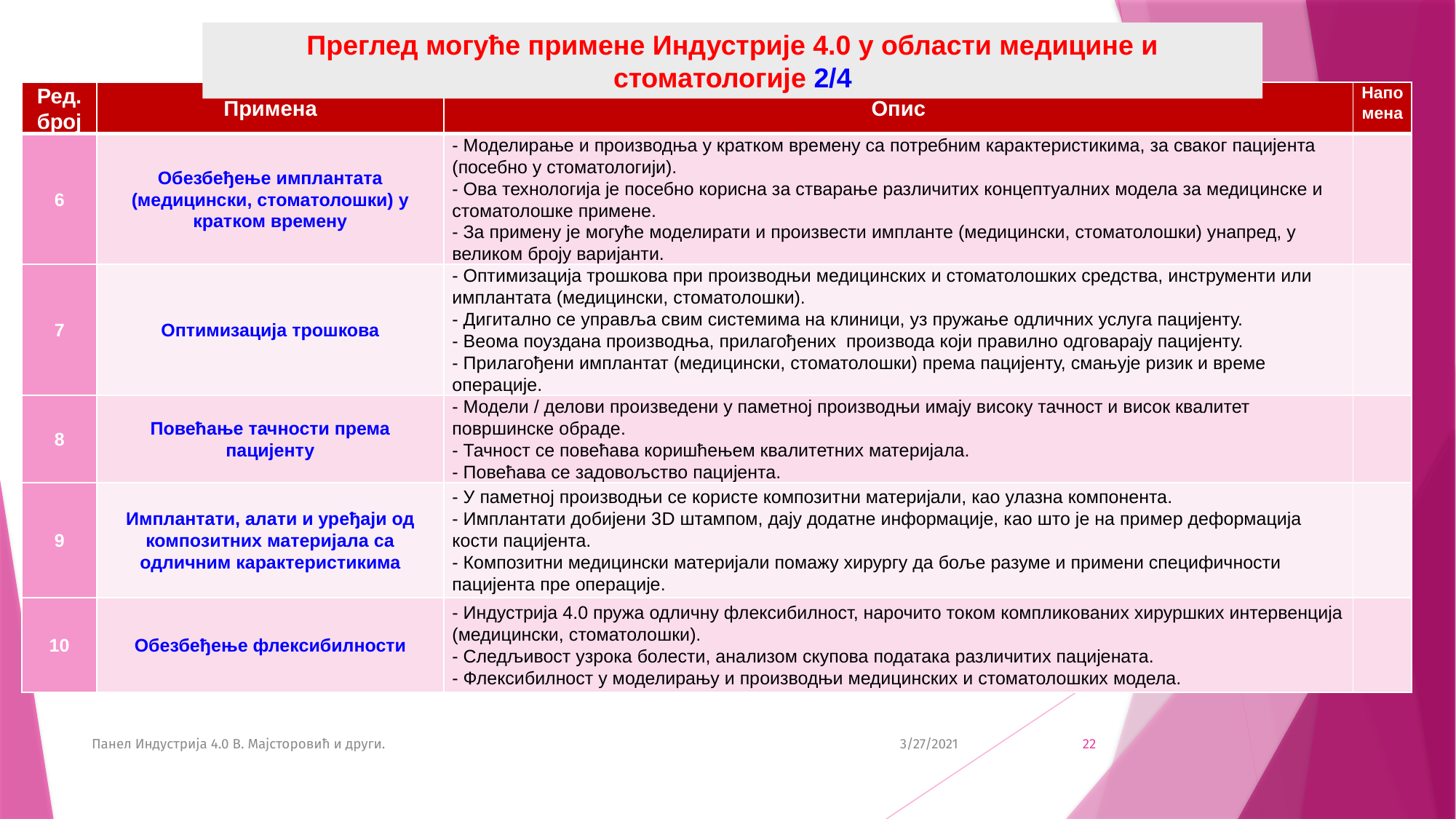

Преглед могуће примене Индустрије 4.0 у области медицине и стоматологије 2/4
| Ред. број | Примена | Опис | Напомена |
| --- | --- | --- | --- |
| 6 | Обезбеђење имплантата (медицински, стоматолошки) у кратком времену | - Моделирање и производња у кратком времену са потребним карактеристикима, за сваког пацијента (посебно у стоматологији). - Ова технологија је посебно корисна за стварање различитих концептуалних модела за медицинске и стоматолошке примене. - За примену је могуће моделирати и произвести импланте (медицински, стоматолошки) унапред, у великом броју варијанти. |  |
| 7 | Оптимизација трошкова | - Оптимизација трошкова при производњи медицинских и стоматолошких средства, инструменти или имплантата (медицински, стоматолошки). - Дигитално се управља свим системима на клиници, уз пружање одличних услуга пацијенту. - Веома поуздана производња, прилагођених производа који правилно одговарају пацијенту. - Прилагођени имплантат (медицински, стоматолошки) према пацијенту, смањује ризик и време операције. |  |
| 8 | Повећање тачности према пацијенту | - Модели / делови произведени у паметној производњи имају високу тачност и висок квалитет површинске обраде. - Тачност се повећава коришћењем квалитетних материјала. - Повећава се задовољство пацијента. |  |
| 9 | Имплантати, алати и уређаји од композитних материјала са одличним карактеристикима | - У паметној производњи се користе композитни материјали, као улазна компонента. - Имплантати добијени 3D штампом, дају додатне информације, као што је на пример деформација кости пацијента. - Композитни медицински материјали помажу хирургу да боље разуме и примени специфичности пацијента пре операције. |  |
| 10 | Обезбеђење флексибилности | - Индустрија 4.0 пружа одличну флексибилност, нарочито током компликованих хируршких интервенција (медицински, стоматолошки). - Следљивост узрока болести, анализом скупова података различитих пацијената. - Флексибилност у моделирању и производњи медицинских и стоматолошких модела. |  |

Панел Индустрија 4.0 В. Мајсторовић и други.
3/27/2021
22